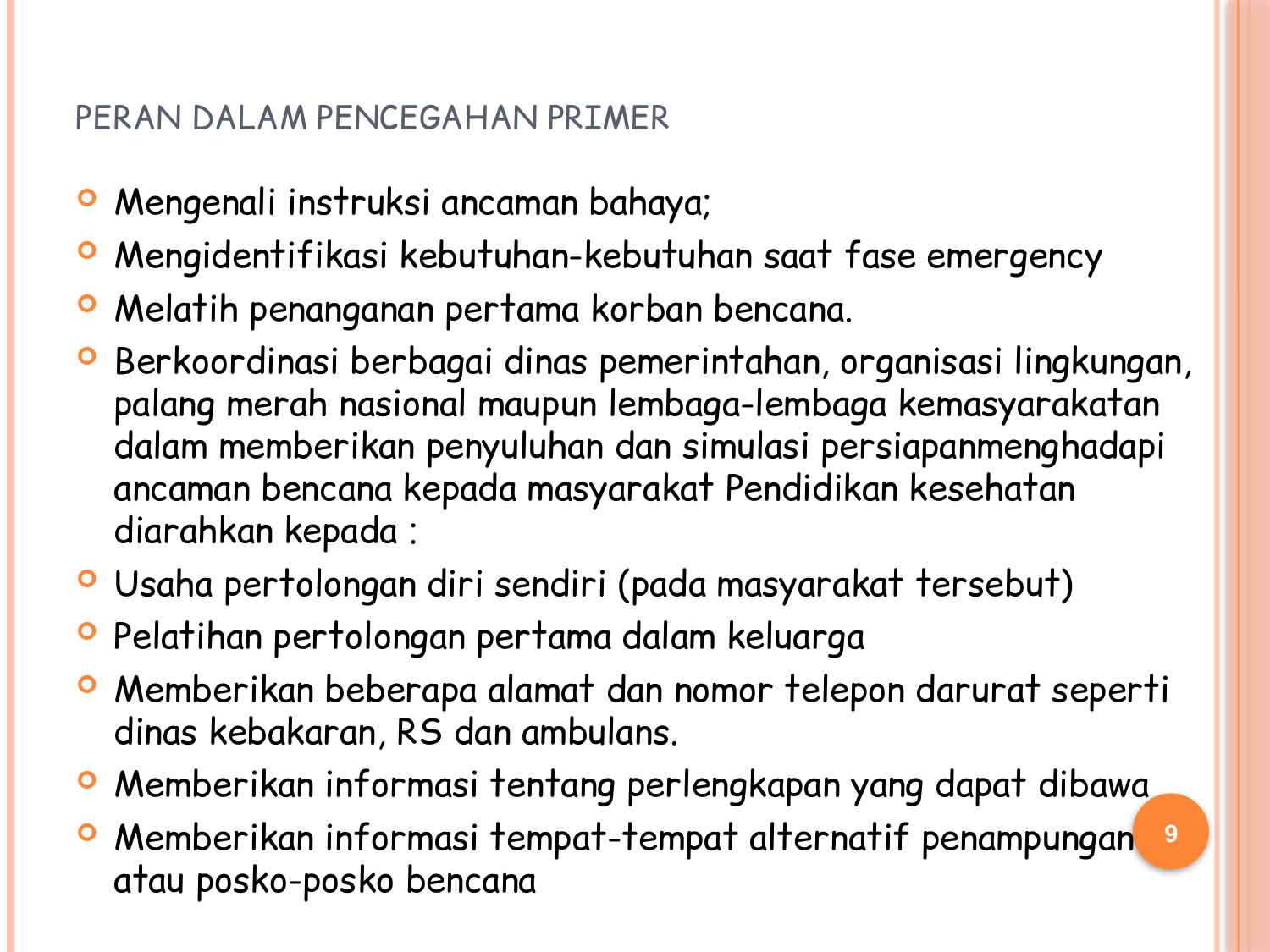

# Peran dalam Pencegahan Primer
Mengenali instruksi ancaman bahaya;
Mengidentifikasi kebutuhan-kebutuhan saat fase emergency
Melatih penanganan pertama korban bencana.
Berkoordinasi berbagai dinas pemerintahan, organisasi lingkungan, palang merah nasional maupun lembaga-lembaga kemasyarakatan dalam memberikan penyuluhan dan simulasi persiapanmenghadapi ancaman bencana kepada masyarakat Pendidikan kesehatan diarahkan kepada :
Usaha pertolongan diri sendiri (pada masyarakat tersebut)
Pelatihan pertolongan pertama dalam keluarga
Memberikan beberapa alamat dan nomor telepon darurat seperti dinas kebakaran, RS dan ambulans.
Memberikan informasi tentang perlengkapan yang dapat dibawa
Memberikan informasi tempat-tempat alternatif penampungan atau posko-posko bencana

9